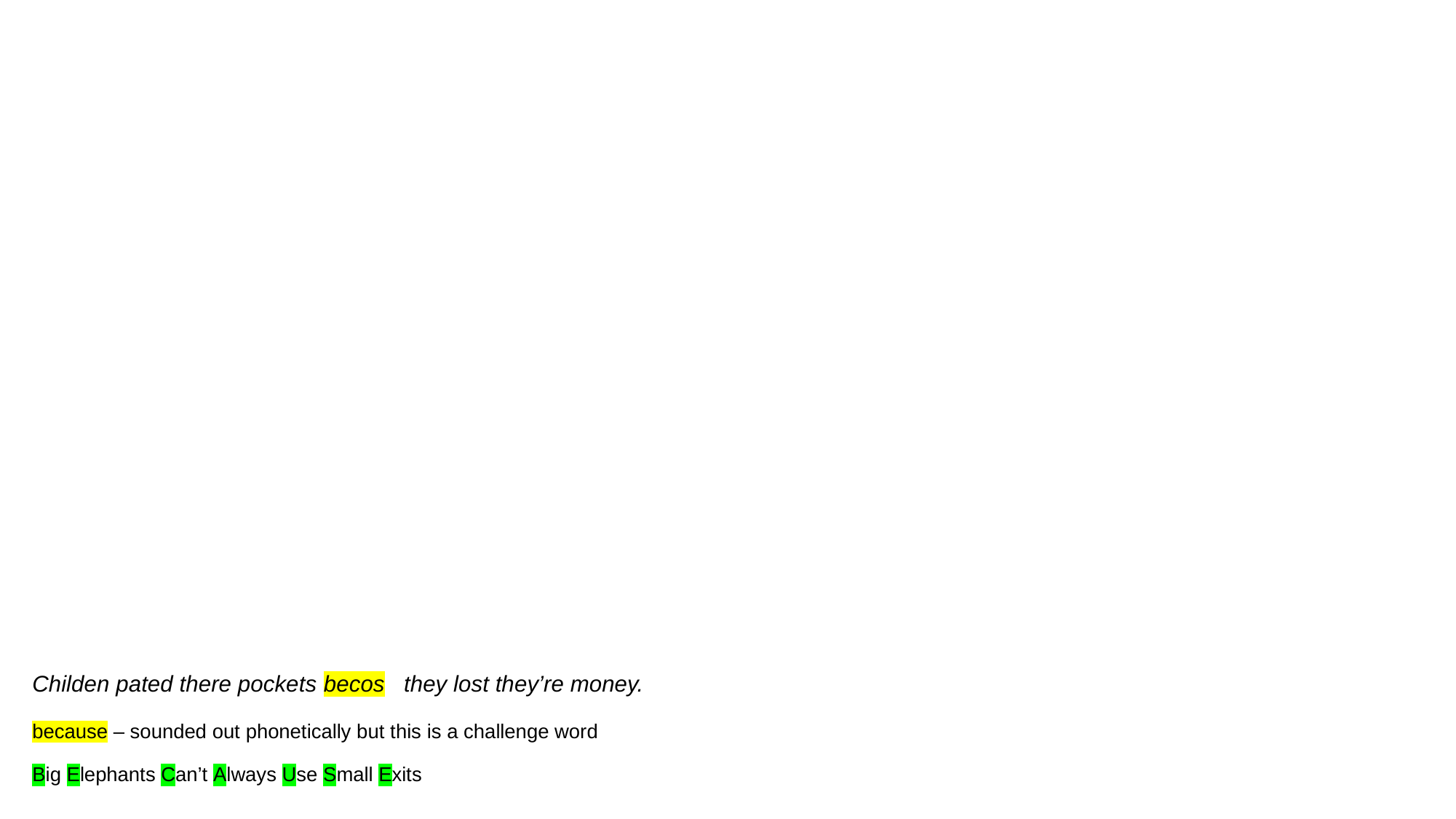

# Childen pated there pockets becos   they lost they’re money. because – sounded out phonetically but this is a challenge word Big Elephants Can’t Always Use Small Exits